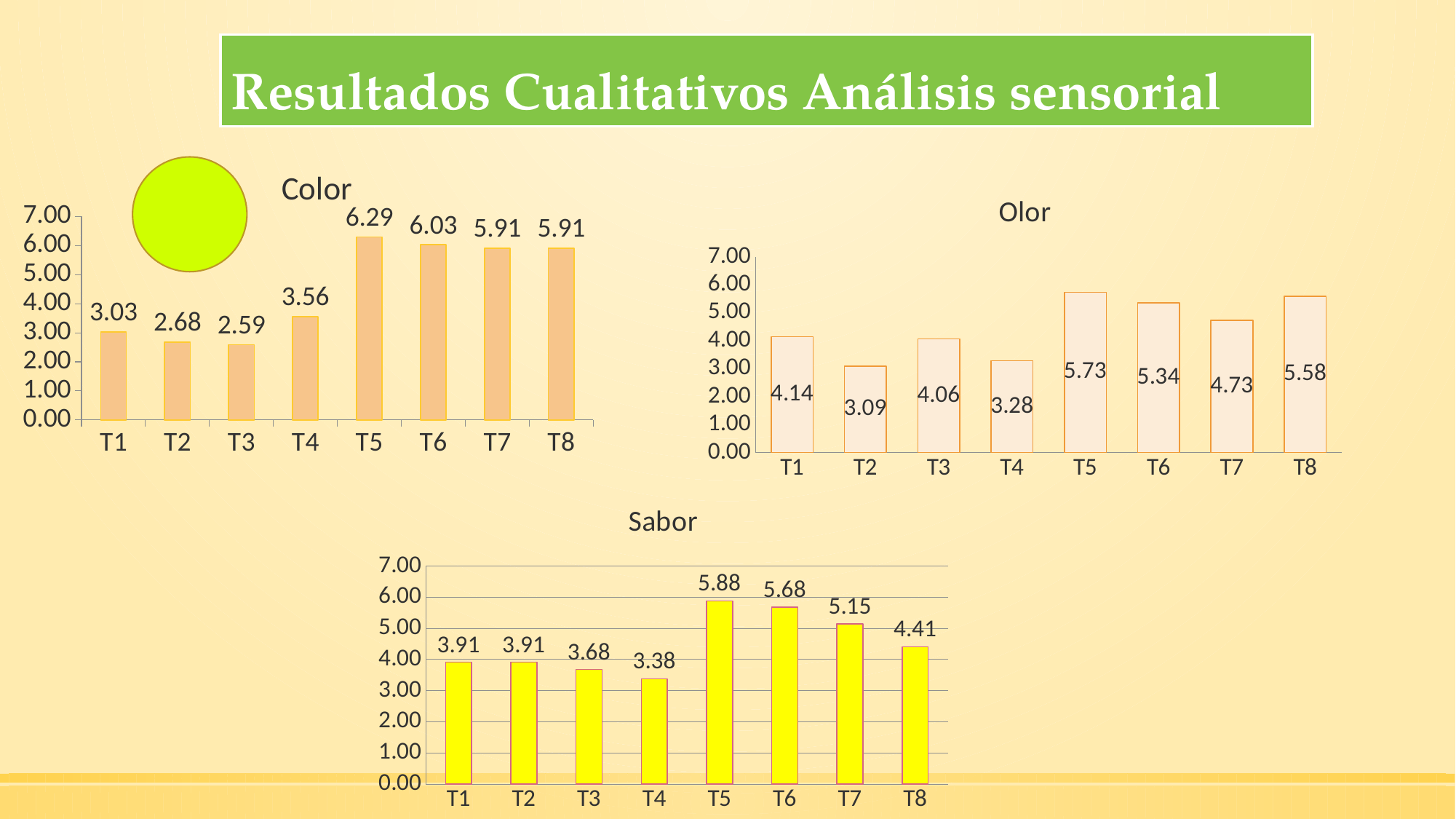

# Resultados Cualitativos Análisis sensorial

### Chart:

| Category |  |
|---|---|
| T1 | 3.0294117647058822 |
| T2 | 2.676470588235294 |
| T3 | 2.588235294117647 |
| T4 | 3.5588235294117645 |
| T5 | 6.294117647058823 |
| T6 | 6.029411764705882 |
| T7 | 5.911764705882353 |
| T8 | 5.911764705882353 |

### Chart: Olor

| Category |  |
|---|---|
| T1 | 4.137254901960784 |
| T2 | 3.088235294117647 |
| T3 | 4.0588235294117645 |
| T4 | 3.284313725490196 |
| T5 | 5.7254901960784315 |
| T6 | 5.3431372549019605 |
| T7 | 4.7254901960784315 |
| T8 | 5.578431372549019 |

### Chart: Sabor

| Category |  |
|---|---|
| T1 | 3.911764705882353 |
| T2 | 3.911764705882353 |
| T3 | 3.676470588235294 |
| T4 | 3.3823529411764706 |
| T5 | 5.882352941176471 |
| T6 | 5.676470588235294 |
| T7 | 5.147058823529412 |
| T8 | 4.411764705882353 |